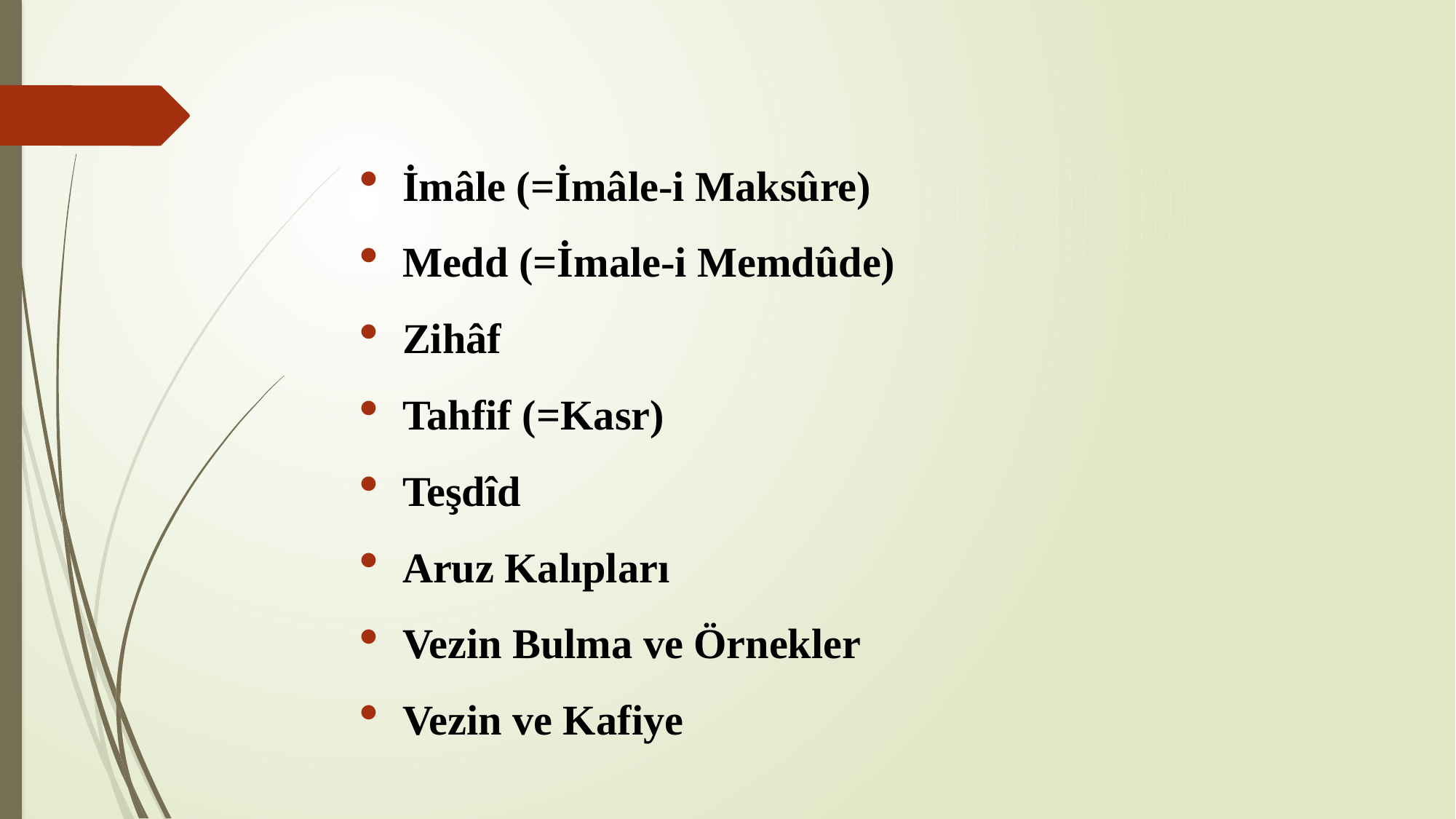

İmâle (=İmâle-i Maksûre)
Medd (=İmale-i Memdûde)
Zihâf
Tahfif (=Kasr)
Teşdîd
Aruz Kalıpları
Vezin Bulma ve Örnekler
Vezin ve Kafiye